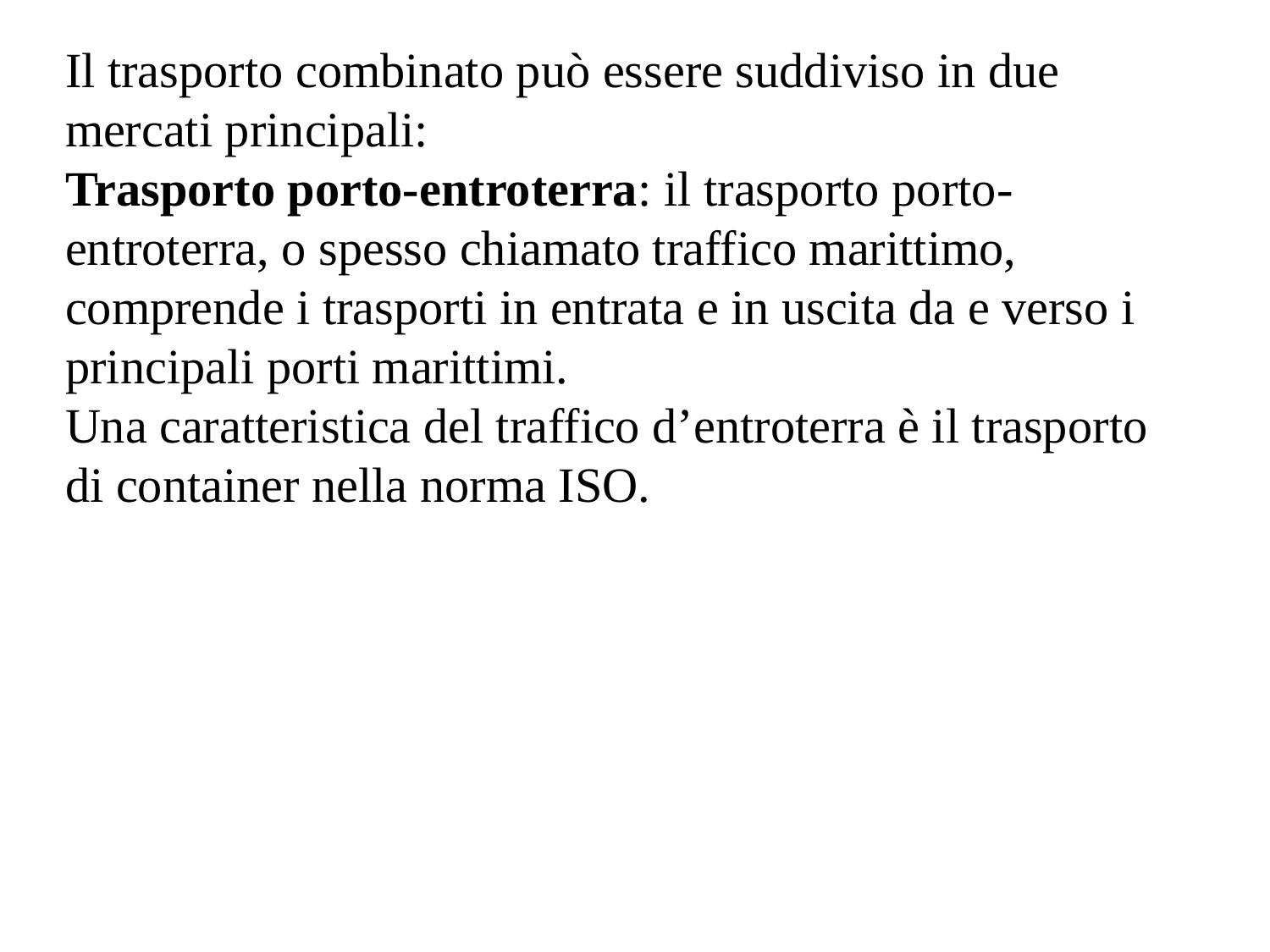

Il trasporto combinato può essere suddiviso in due mercati principali:
Trasporto porto-entroterra: il trasporto porto-entroterra, o spesso chiamato traffico marittimo, comprende i trasporti in entrata e in uscita da e verso i principali porti marittimi.
Una caratteristica del traffico d’entroterra è il trasporto di container nella norma ISO.